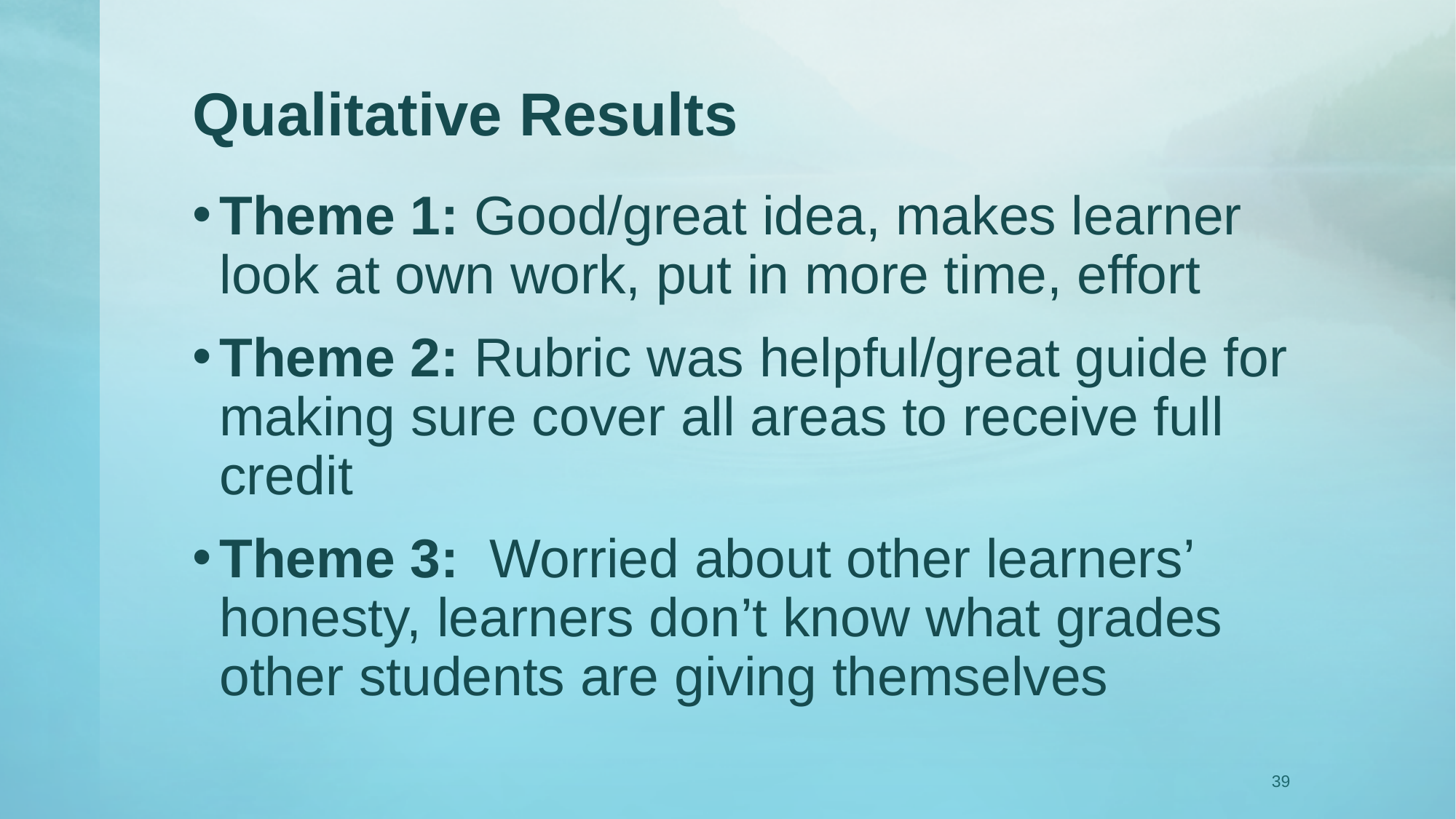

# Qualitative Results
Theme 1: Good/great idea, makes learner look at own work, put in more time, effort
Theme 2: Rubric was helpful/great guide for making sure cover all areas to receive full credit
Theme 3:  Worried about other learners’ honesty, learners don’t know what grades other students are giving themselves

39